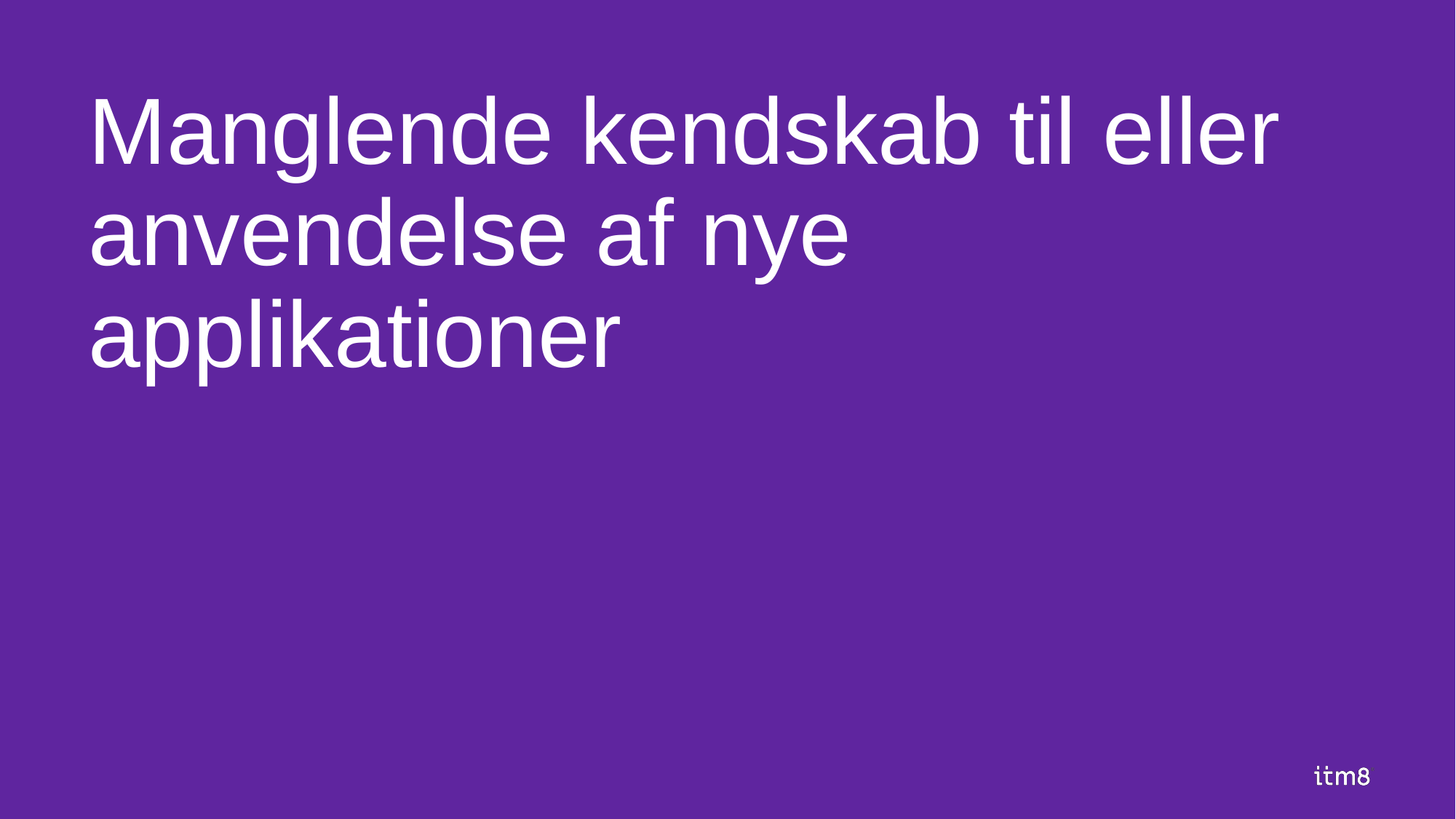

# Manglende kendskab til eller anvendelse af nye applikationer